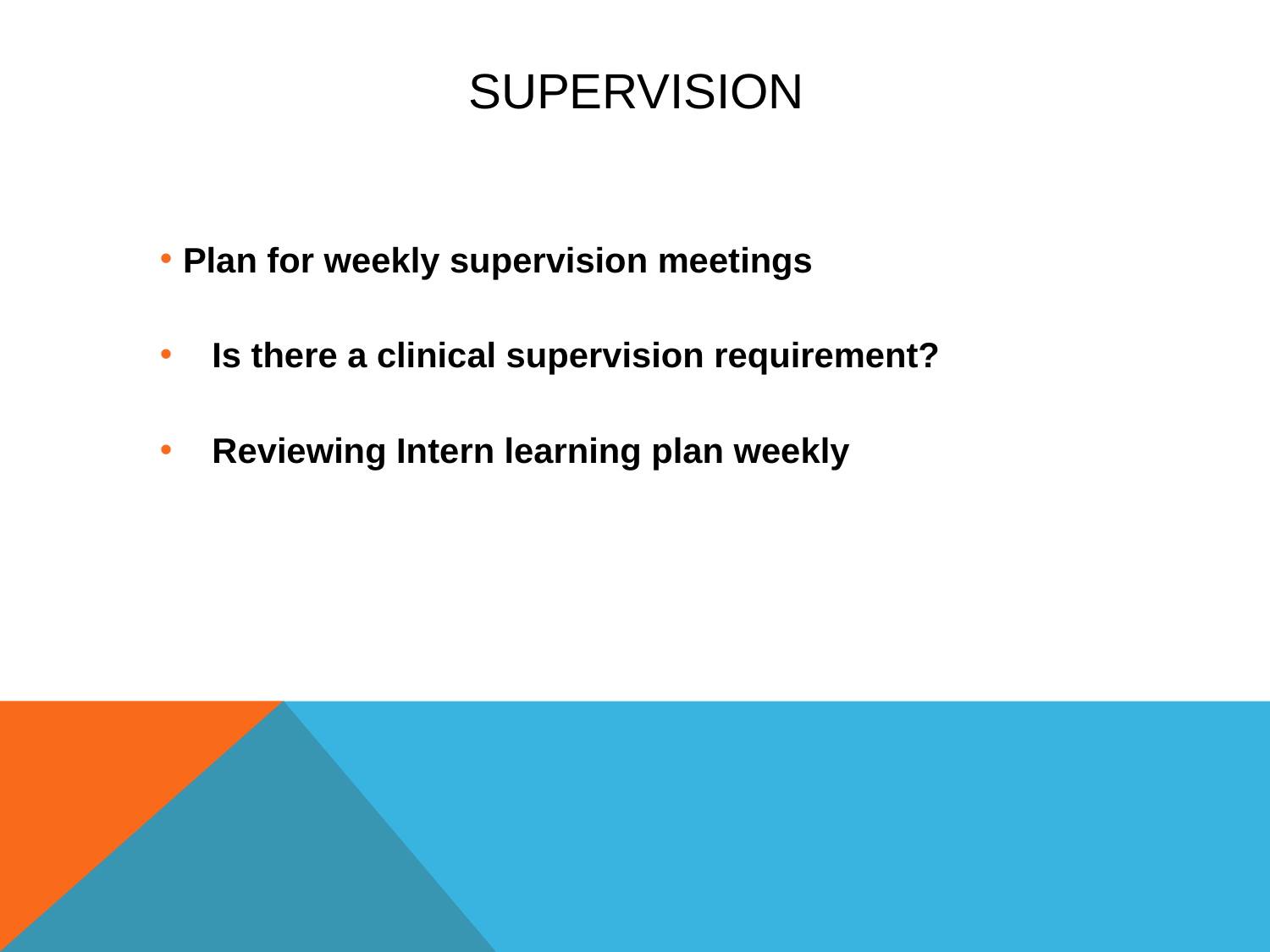

# Supervision

Plan for weekly supervision meetings

   Is there a clinical supervision requirement?

   Reviewing Intern learning plan weekly